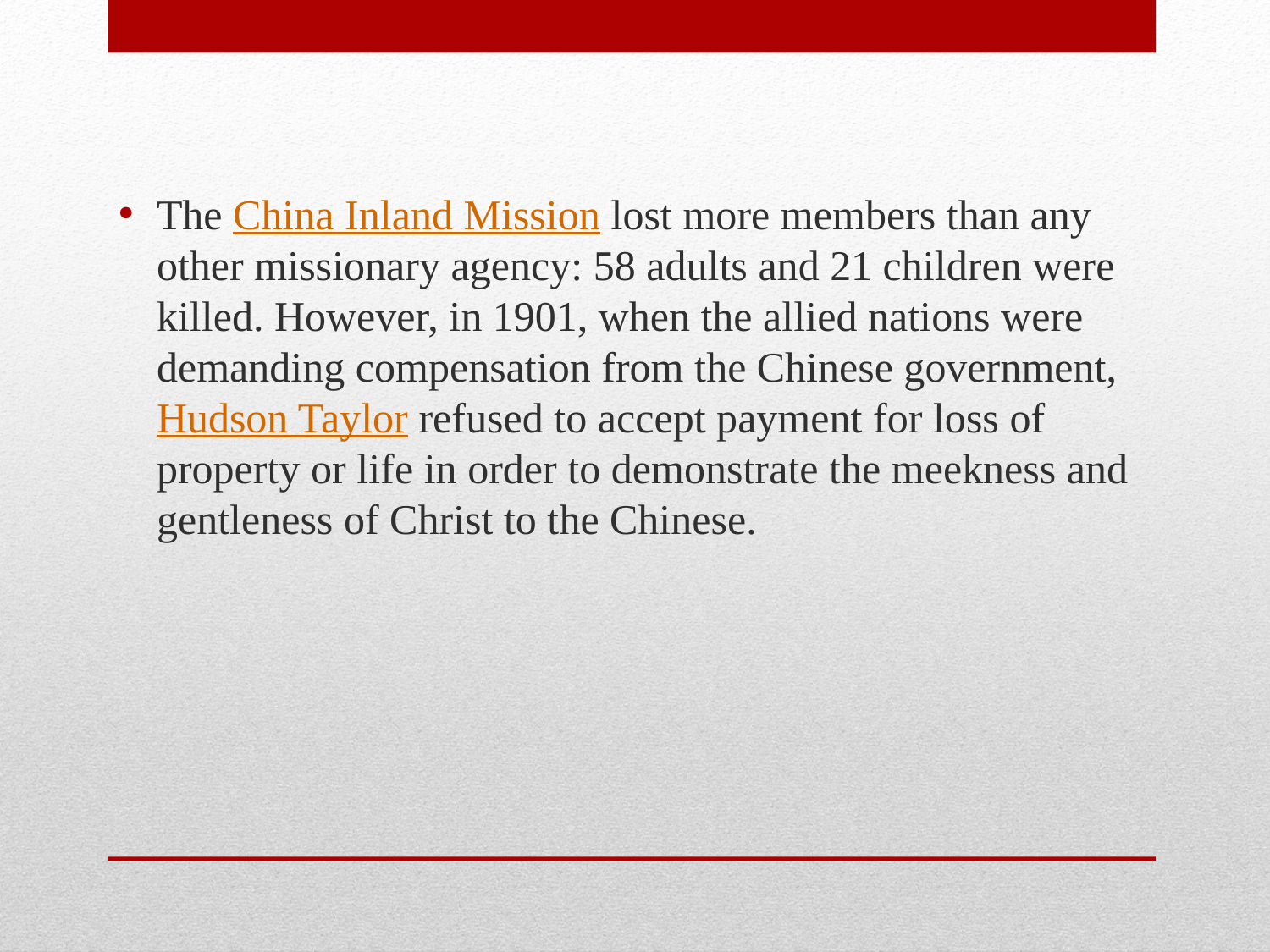

The China Inland Mission lost more members than any other missionary agency: 58 adults and 21 children were killed. However, in 1901, when the allied nations were demanding compensation from the Chinese government, Hudson Taylor refused to accept payment for loss of property or life in order to demonstrate the meekness and gentleness of Christ to the Chinese.
#